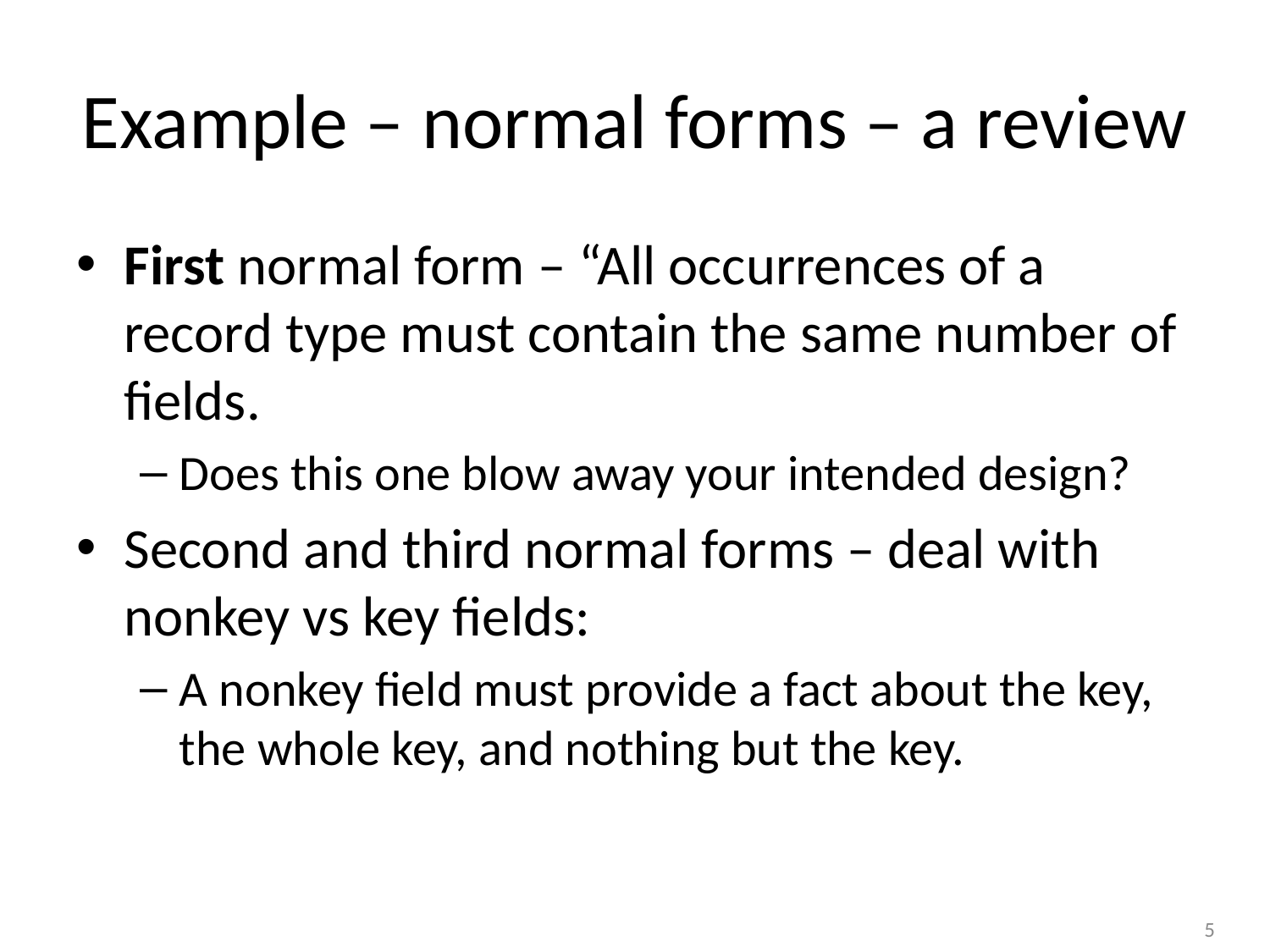

# Example – normal forms – a review
First normal form – “All occurrences of a record type must contain the same number of fields.
Does this one blow away your intended design?
Second and third normal forms – deal with nonkey vs key fields:
A nonkey field must provide a fact about the key, the whole key, and nothing but the key.